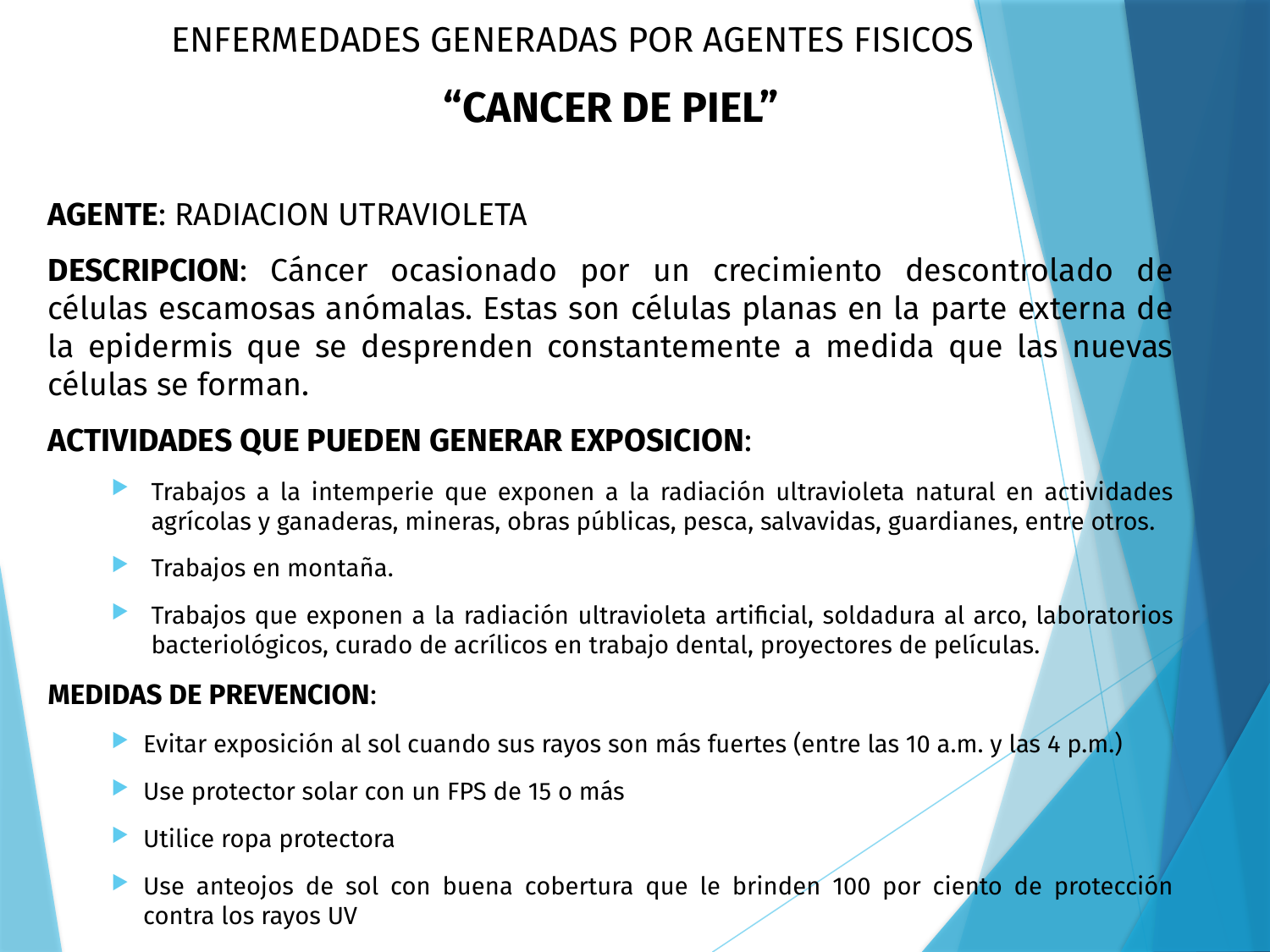

# ENFERMEDADES GENERADAS POR AGENTES FISICOS
“CANCER DE PIEL”
AGENTE: RADIACION UTRAVIOLETA
DESCRIPCION: Cáncer ocasionado por un crecimiento descontrolado de células escamosas anómalas. Estas son células planas en la parte externa de la epidermis que se desprenden constantemente a medida que las nuevas células se forman.
ACTIVIDADES QUE PUEDEN GENERAR EXPOSICION:
Trabajos a la intemperie que exponen a la radiación ultravioleta natural en actividades agrícolas y ganaderas, mineras, obras públicas, pesca, salvavidas, guardianes, entre otros.
Trabajos en montaña.
Trabajos que exponen a la radiación ultravioleta artificial, soldadura al arco, laboratorios bacteriológicos, curado de acrílicos en trabajo dental, proyectores de películas.
MEDIDAS DE PREVENCION:
Evitar exposición al sol cuando sus rayos son más fuertes (entre las 10 a.m. y las 4 p.m.)
Use protector solar con un FPS de 15 o más
Utilice ropa protectora
Use anteojos de sol con buena cobertura que le brinden 100 por ciento de protección contra los rayos UV